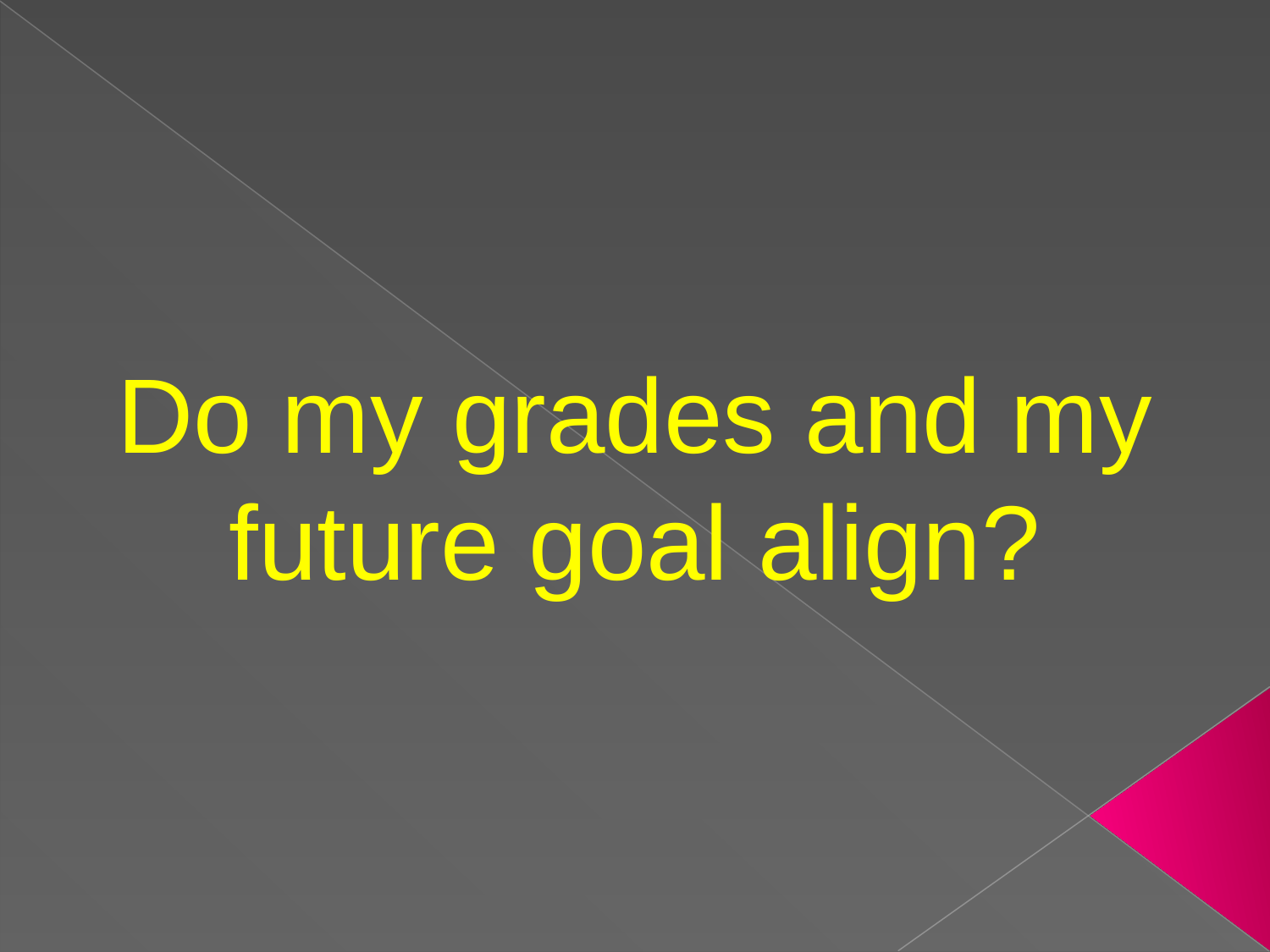

# Do my grades and my future goal align?